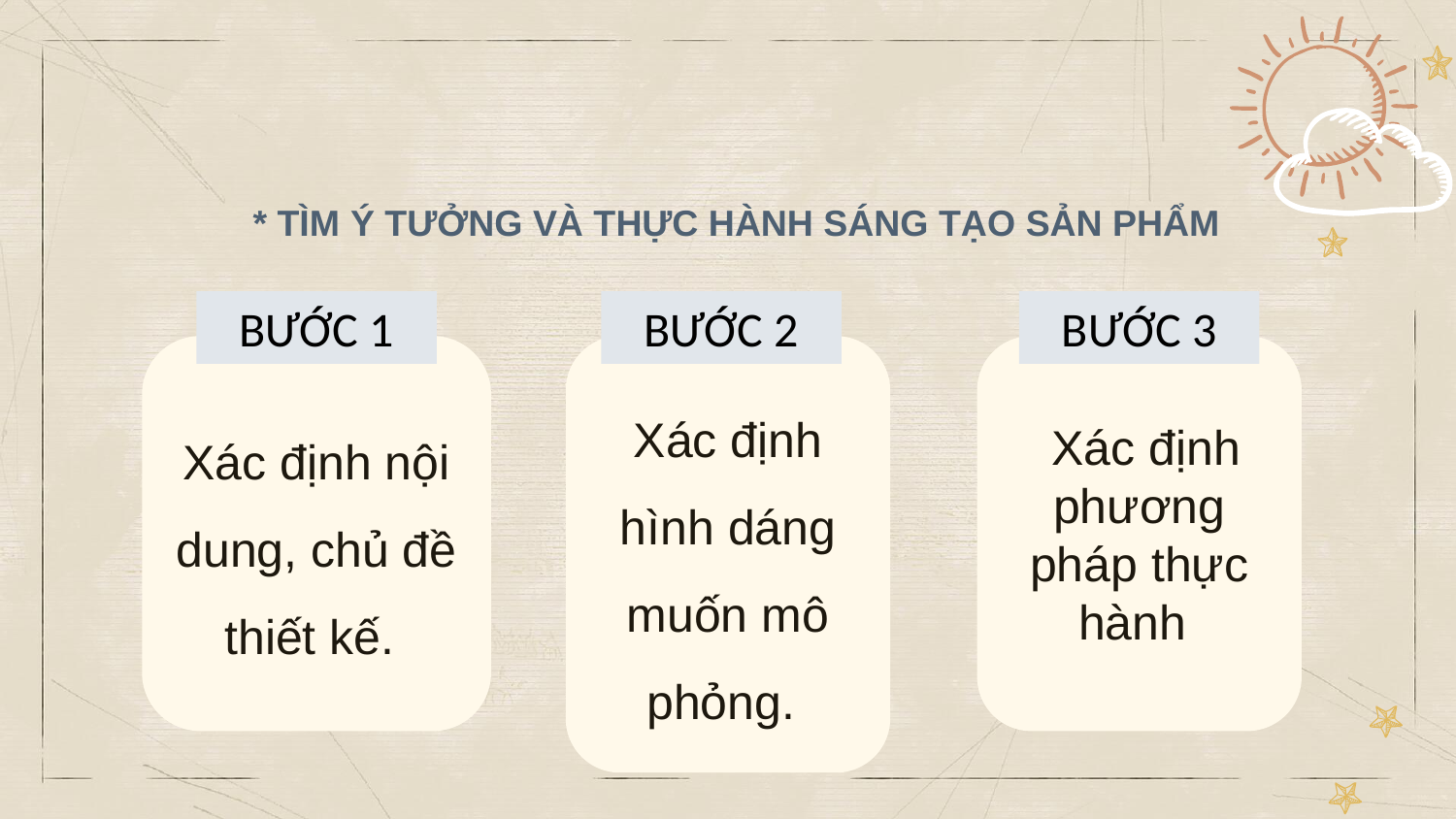

* TÌM Ý TƯỞNG VÀ THỰC HÀNH SÁNG TẠO SẢN PHẨM
BƯỚC 1
BƯỚC 2
BƯỚC 3
Xác định nội dung, chủ đề thiết kế.
Xác định hình dáng muốn mô phỏng.
 Xác định phương pháp thực hành